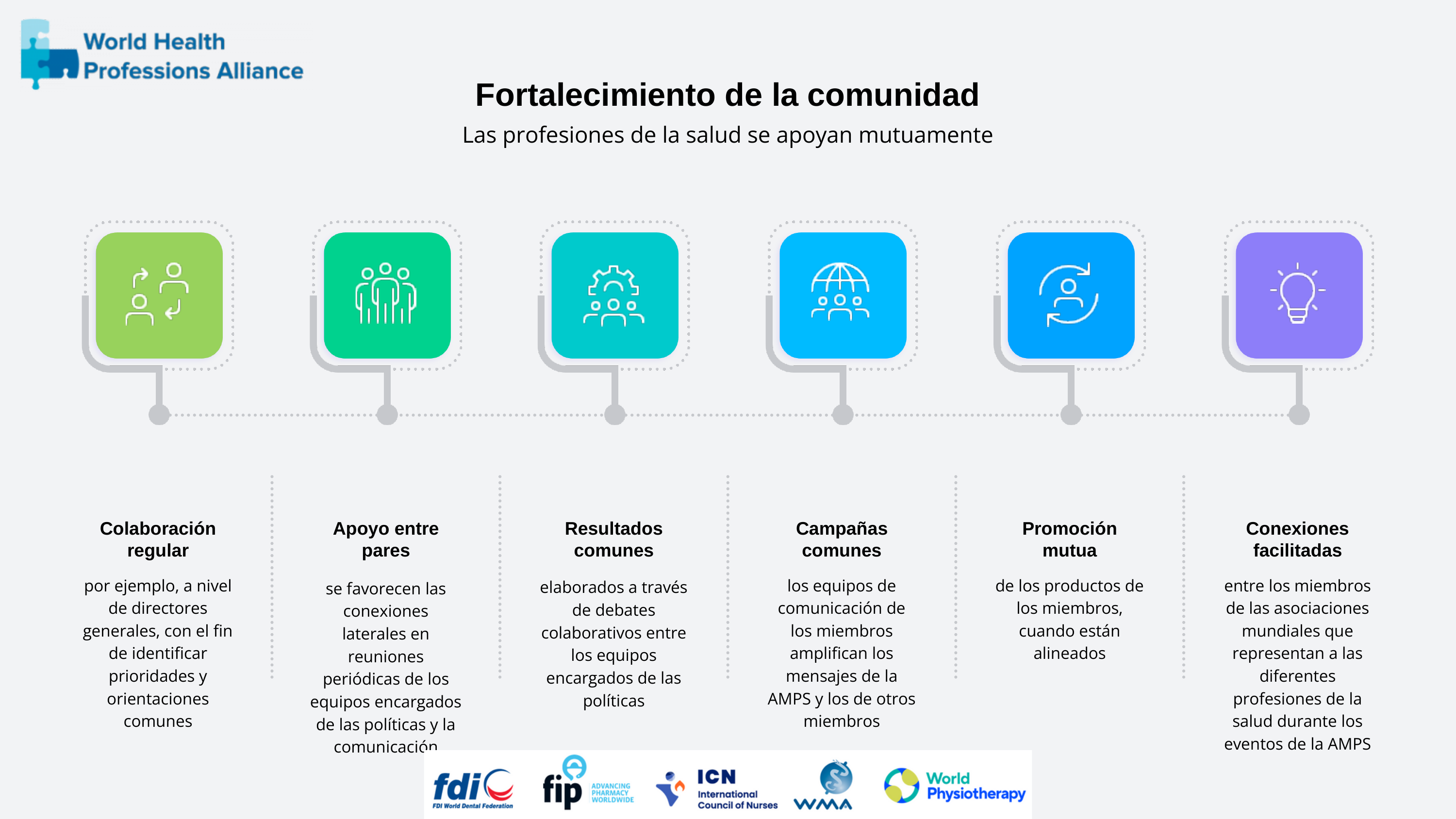

Fortalecimiento de la comunidad
Las profesiones de la salud se apoyan mutuamente

Colaboración regular
por ejemplo, a nivel de directores generales, con el fin de identificar prioridades y orientaciones comunes
Promoción mutua
de los productos de los miembros, cuando están alineados
Apoyo entre pares
se favorecen las conexiones laterales en reuniones periódicas de los equipos encargados de las políticas y la comunicación
Resultados comunes
elaborados a través de debates colaborativos entre los equipos encargados de las políticas
Campañas comunes
los equipos de comunicación de los miembros amplifican los mensajes de la AMPS y los de otros miembros
Conexiones facilitadas
entre los miembros de las asociaciones mundiales que representan a las diferentes profesiones de la salud durante los eventos de la AMPS